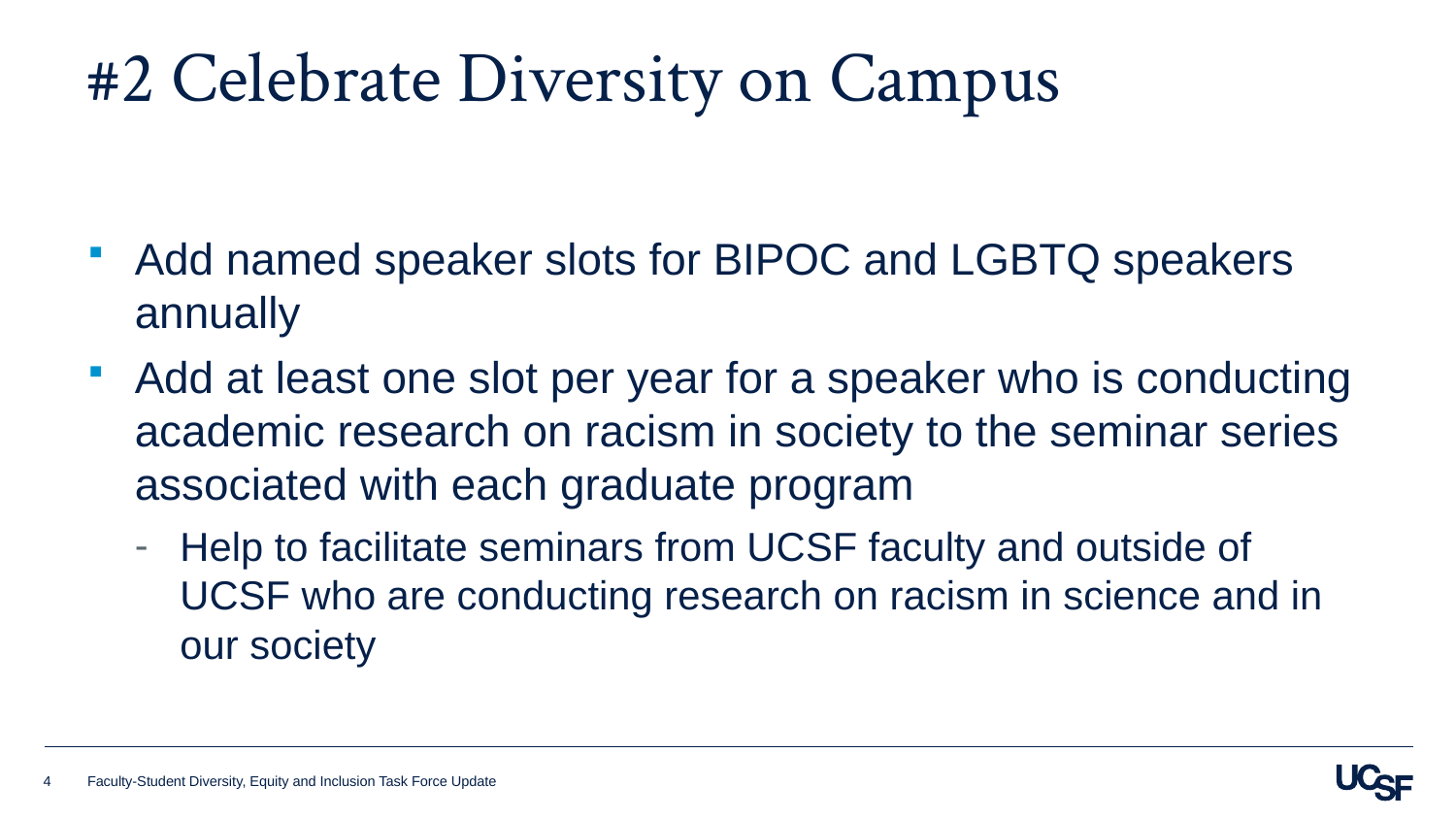

# #2 Celebrate Diversity on Campus

Add named speaker slots for BIPOC and LGBTQ speakers annually
Add at least one slot per year for a speaker who is conducting academic research on racism in society to the seminar series associated with each graduate program
Help to facilitate seminars from UCSF faculty and outside of UCSF who are conducting research on racism in science and in our society
4
Faculty-Student Diversity, Equity and Inclusion Task Force Update